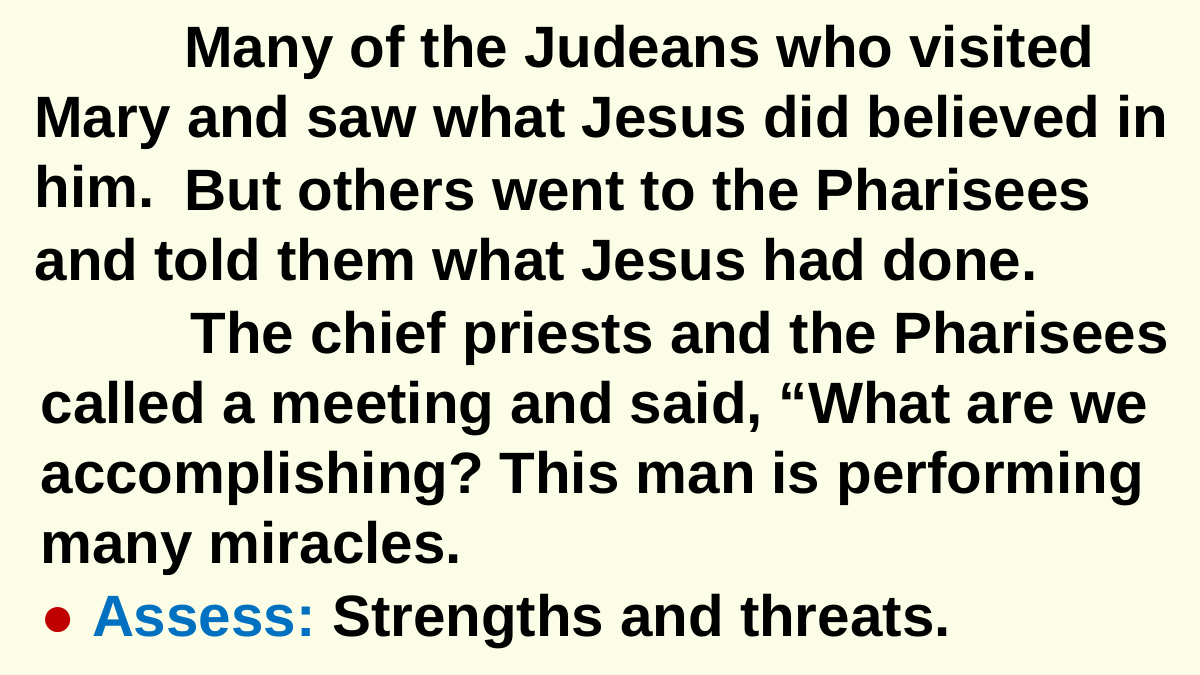

Many of the Judeans who visited Mary and saw what Jesus did believed in him.
	But others went to the Pharisees and told them what Jesus had done.
	The chief priests and the Pharisees called a meeting and said, “What are we accomplishing? This man is performing many miracles.
● Assess: Strengths and threats.